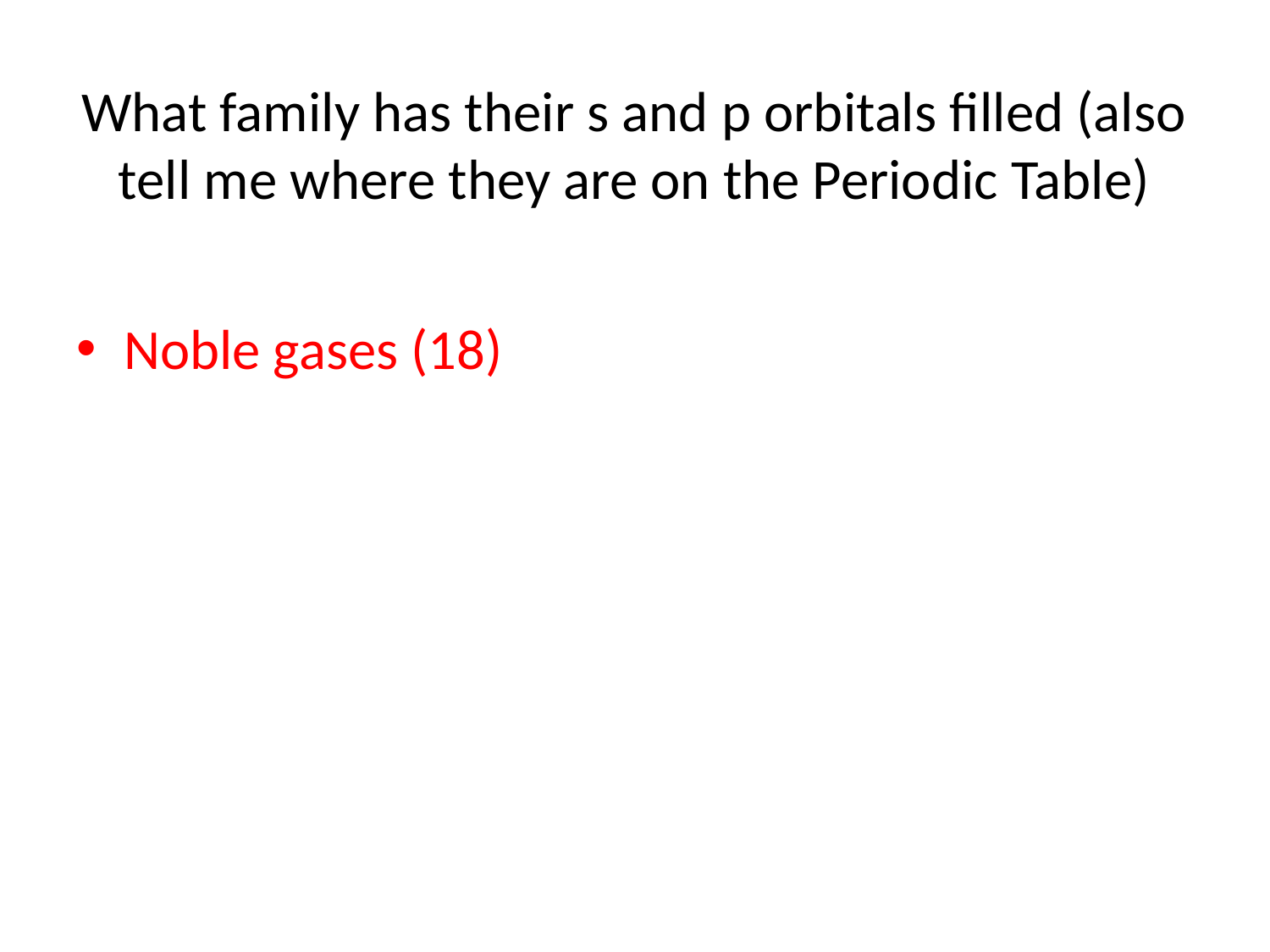

# What family has their s and p orbitals filled (also tell me where they are on the Periodic Table)
Noble gases (18)